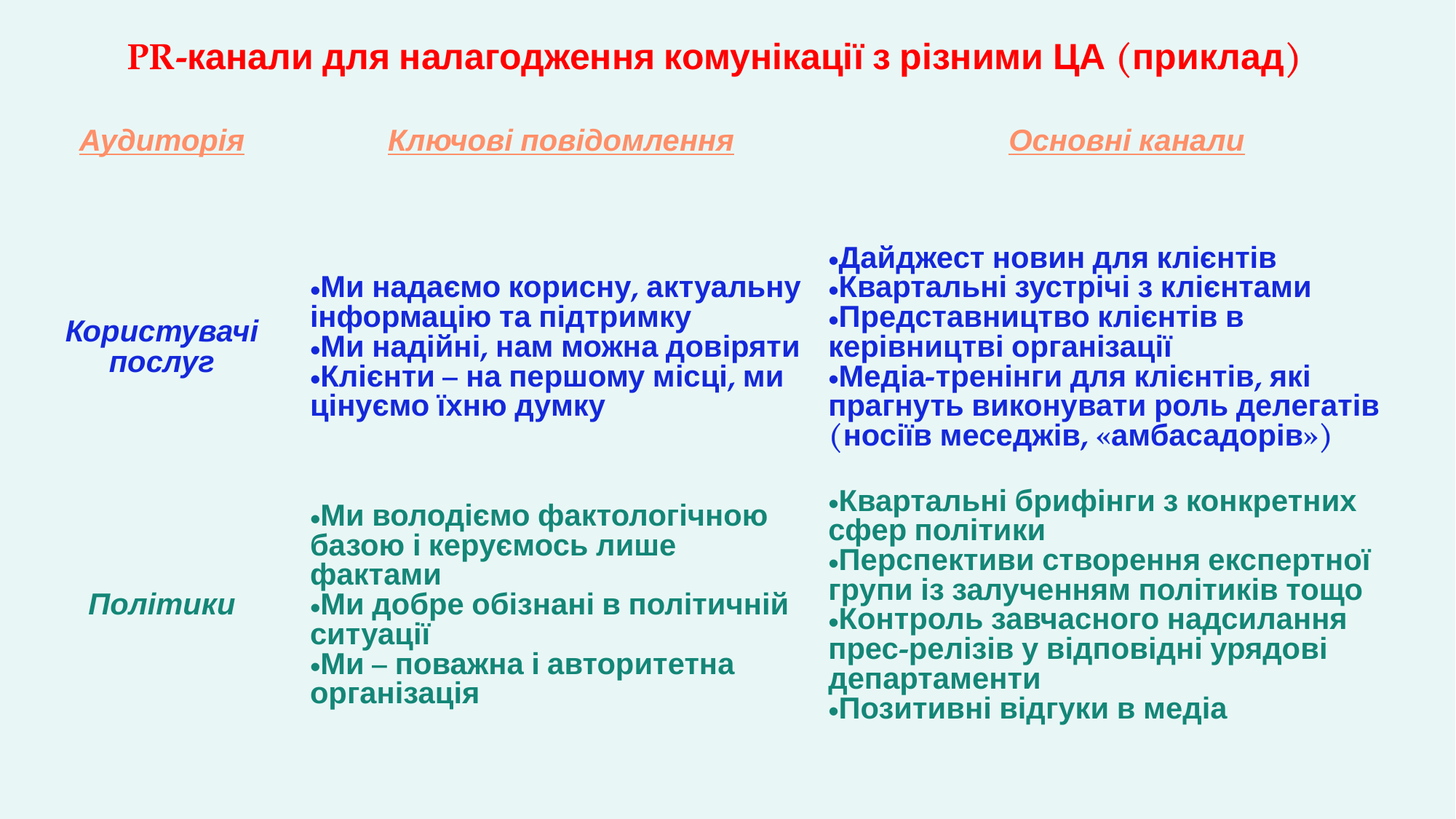

PR-канали для налагодження комунікації з різними ЦА (приклад)
| Аудиторія | Ключові повідомлення | Основні канали |
| --- | --- | --- |
| Користувачі послуг | Ми надаємо корисну, актуальну інформацію та підтримку Ми надійні, нам можна довіряти Клієнти – на першому місці, ми цінуємо їхню думку | Дайджест новин для клієнтів Квартальні зустрічі з клієнтами Представництво клієнтів в керівництві організації Медіа-тренінги для клієнтів, які прагнуть виконувати роль делегатів (носіїв меседжів, «амбасадорів») |
| Політики | Ми володіємо фактологічною базою і керуємось лише фактами Ми добре обізнані в політичній ситуації Ми – поважна і авторитетна організація | Квартальні брифінги з конкретних сфер політики Перспективи створення експертної групи із залученням політиків тощо Контроль завчасного надсилання прес-релізів у відповідні урядові департаменти Позитивні відгуки в медіа |